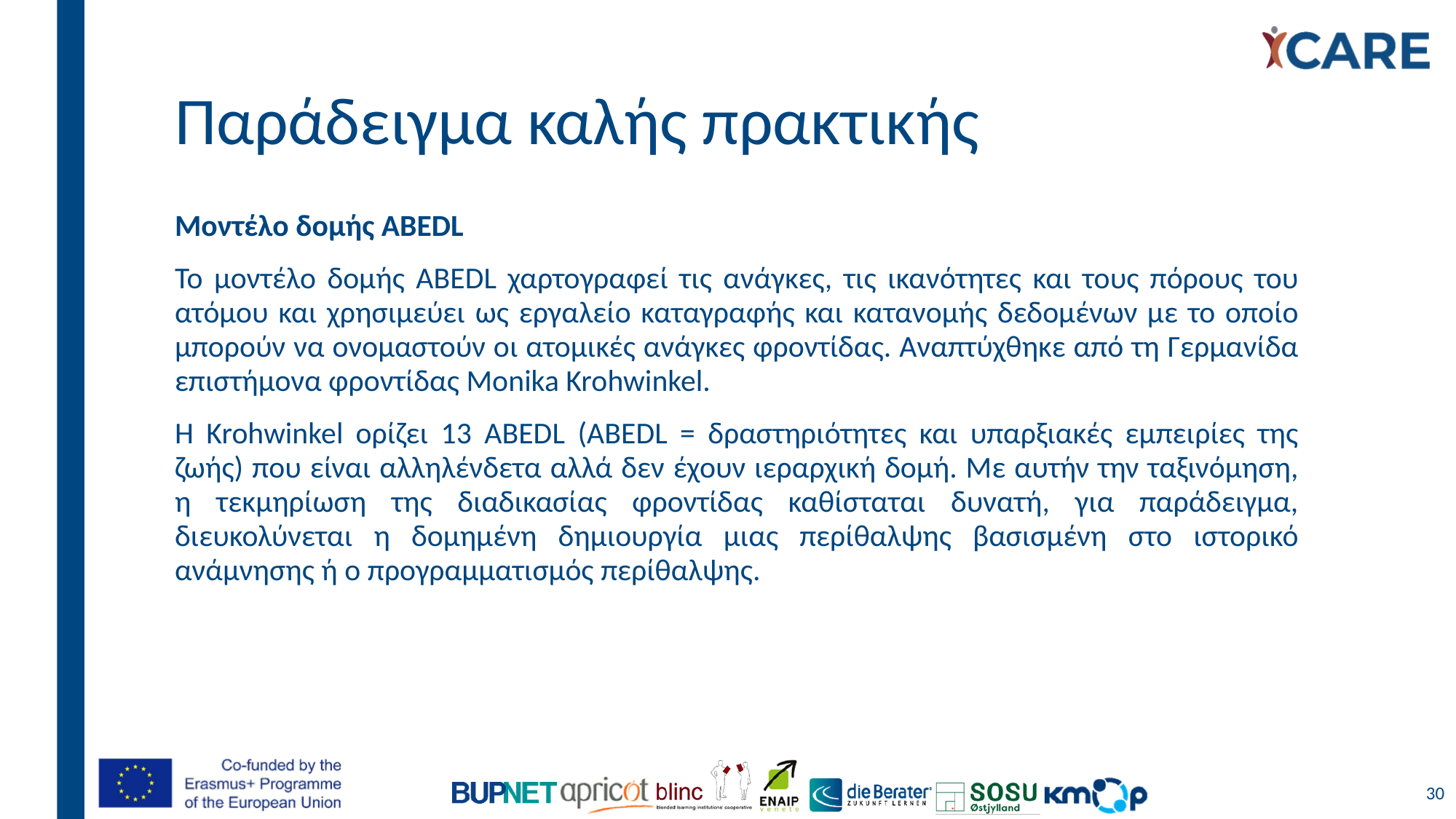

# Παράδειγμα καλής πρακτικής
Μοντέλο δομής ABEDL
Το μοντέλο δομής ABEDL χαρτογραφεί τις ανάγκες, τις ικανότητες και τους πόρους του ατόμου και χρησιμεύει ως εργαλείο καταγραφής και κατανομής δεδομένων με το οποίο μπορούν να ονομαστούν οι ατομικές ανάγκες φροντίδας. Αναπτύχθηκε από τη Γερμανίδα επιστήμονα φροντίδας Monika Krohwinkel.
Η Krohwinkel ορίζει 13 ABEDL (ABEDL = δραστηριότητες και υπαρξιακές εμπειρίες της ζωής) που είναι αλληλένδετα αλλά δεν έχουν ιεραρχική δομή. Με αυτήν την ταξινόμηση, η τεκμηρίωση της διαδικασίας φροντίδας καθίσταται δυνατή, για παράδειγμα, διευκολύνεται η δομημένη δημιουργία μιας περίθαλψης βασισμένη στο ιστορικό ανάμνησης ή ο προγραμματισμός περίθαλψης.
30